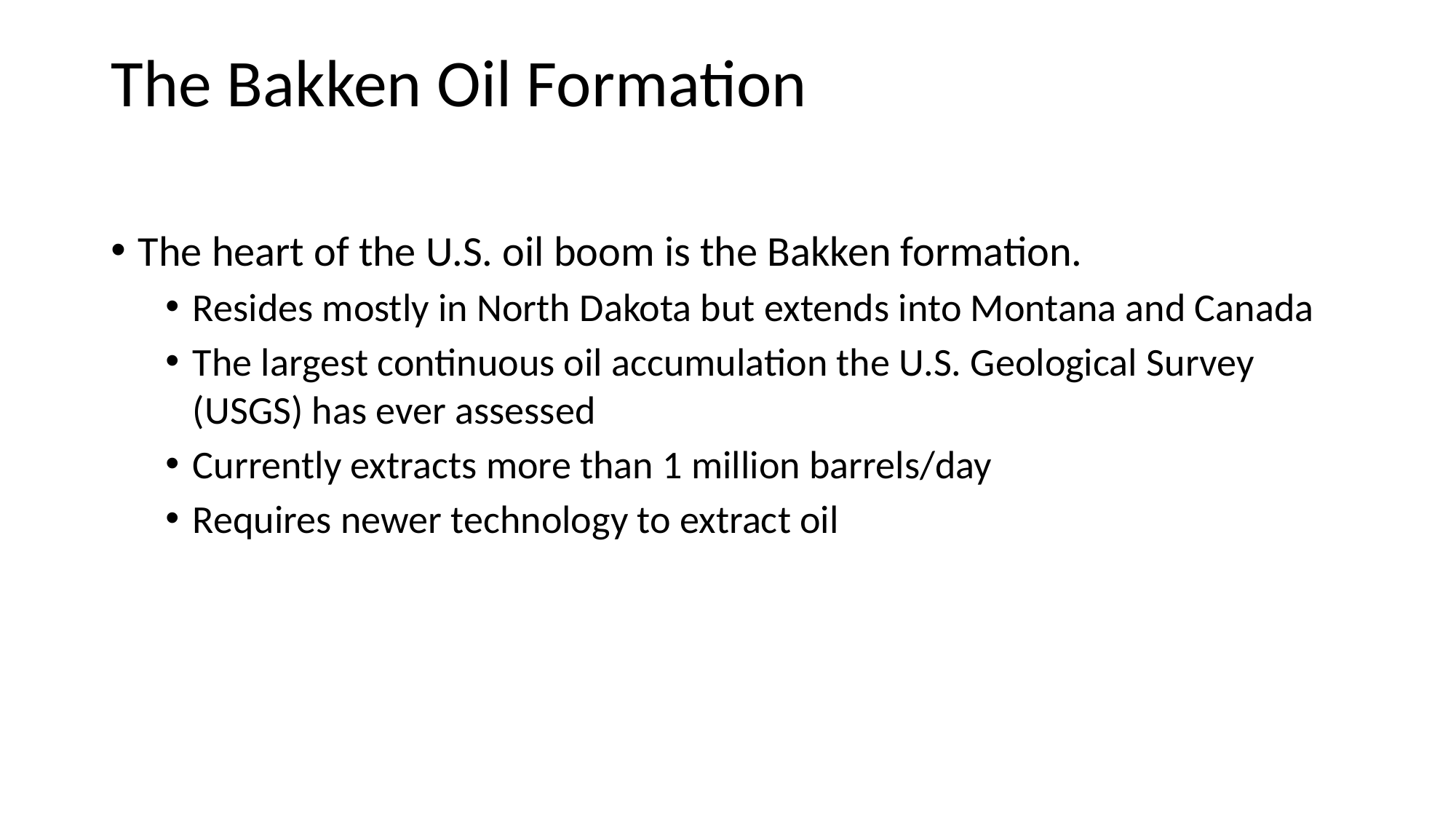

# The Bakken Oil Formation
The heart of the U.S. oil boom is the Bakken formation.
Resides mostly in North Dakota but extends into Montana and Canada
The largest continuous oil accumulation the U.S. Geological Survey (USGS) has ever assessed
Currently extracts more than 1 million barrels/day
Requires newer technology to extract oil